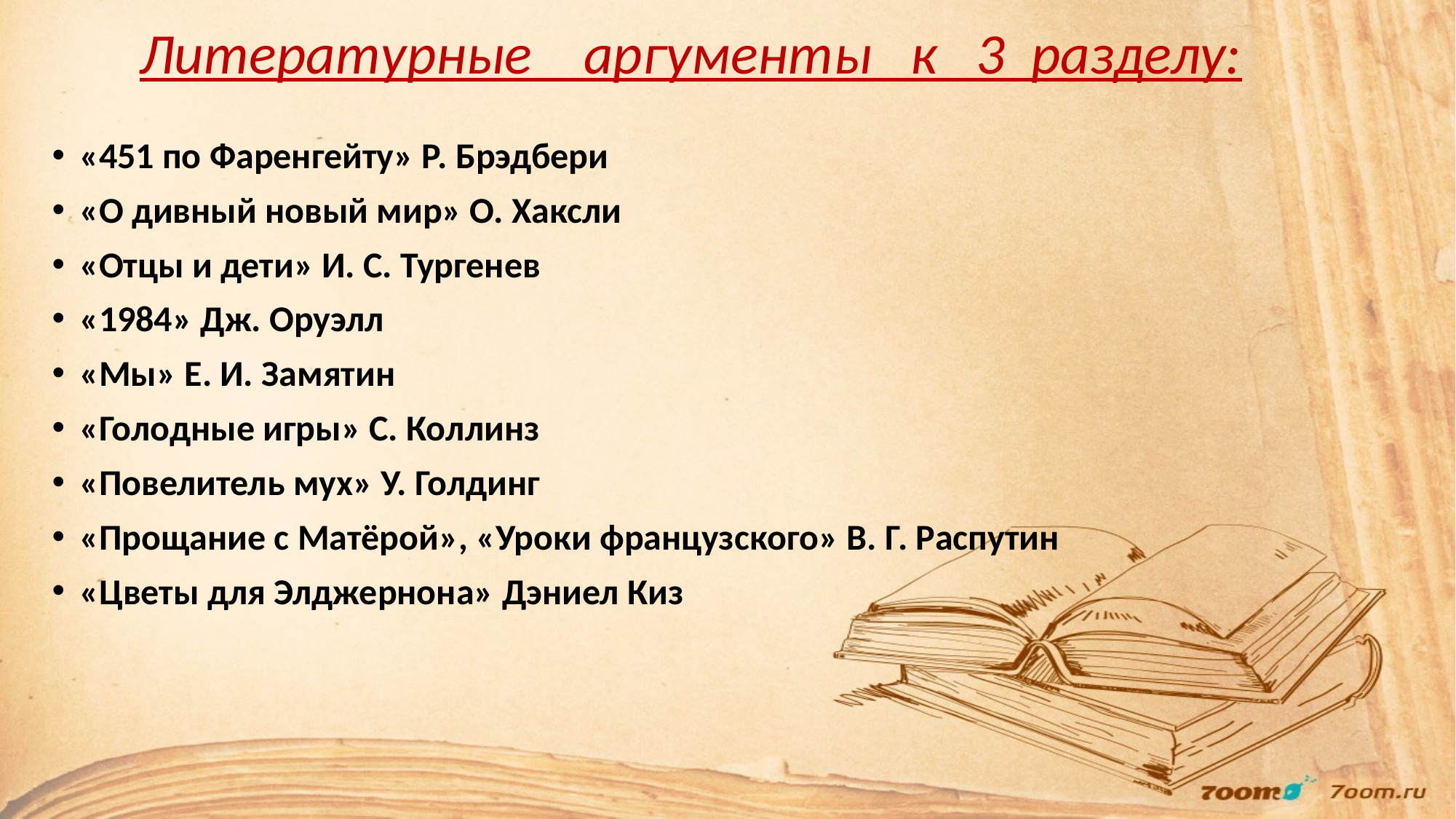

# Литературные    аргументы   к   3  разделу:
«451 по Фаренгейту» Р. Брэдбери
«О дивный новый мир» О. Хаксли
«Отцы и дети» И. С. Тургенев
«1984» Дж. Оруэлл
«Мы» Е. И. Замятин
«Голодные игры» С. Коллинз
«Повелитель мух» У. Голдинг
«Прощание с Матёрой», «Уроки французского» В. Г. Распутин
«Цветы для Элджернона» Дэниел Киз